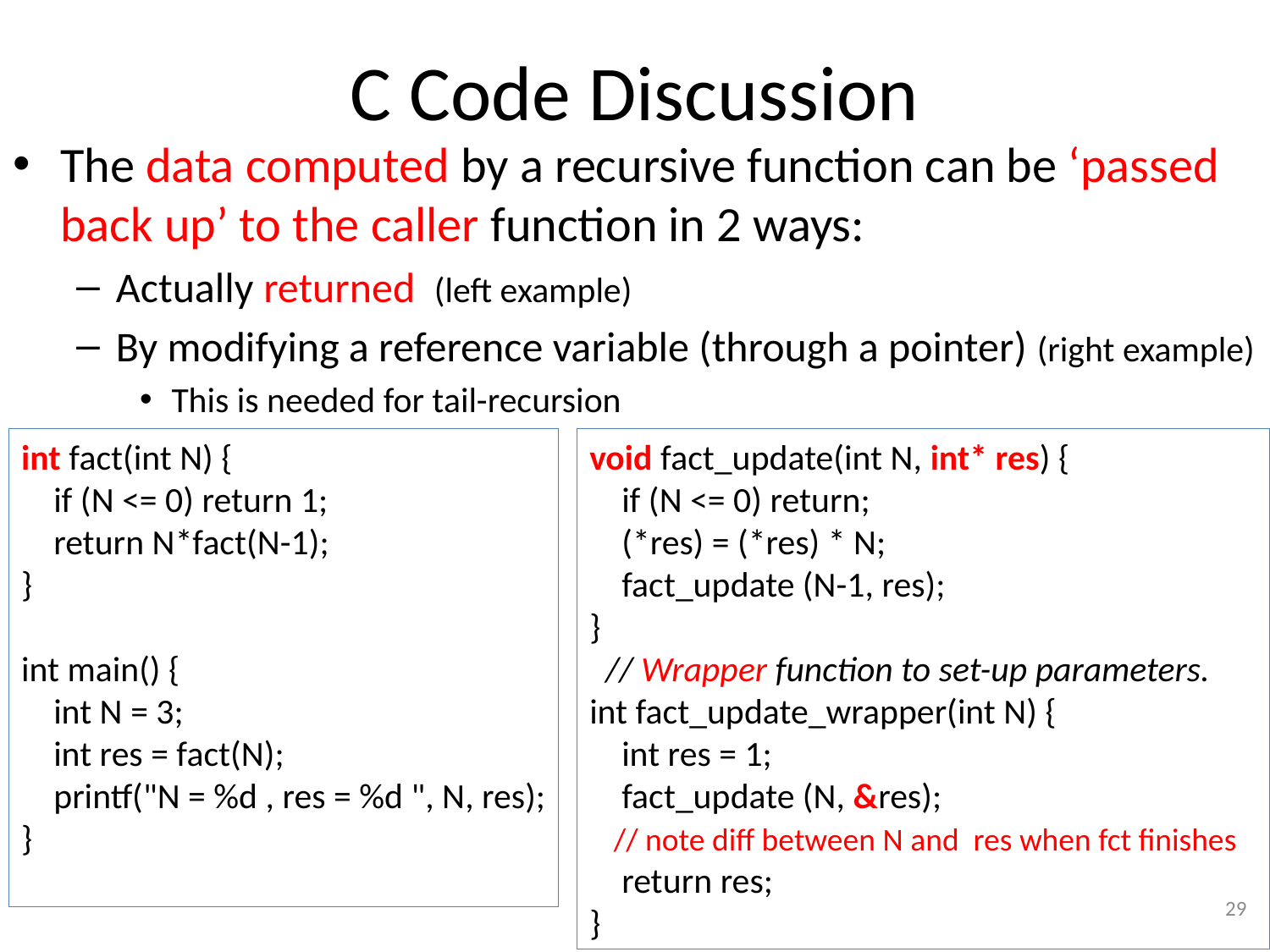

# C Code Discussion
The data computed by a recursive function can be ‘passed back up’ to the caller function in 2 ways:
Actually returned  (left example)
By modifying a reference variable (through a pointer) (right example)
This is needed for tail-recursion
int fact(int N) {
    if (N <= 0) return 1;
    return N*fact(N-1);
}

int main() {
    int N = 3;
    int res = fact(N);
    printf("N = %d , res = %d ", N, res);
}

void fact_update(int N, int* res) {
    if (N <= 0) return;
    (*res) = (*res) * N;
    fact_update (N-1, res);
}
  // Wrapper function to set-up parameters.
int fact_update_wrapper(int N) {
    int res = 1;
    fact_update (N, &res);
   // note diff between N and  res when fct finishes
    return res;
}
29